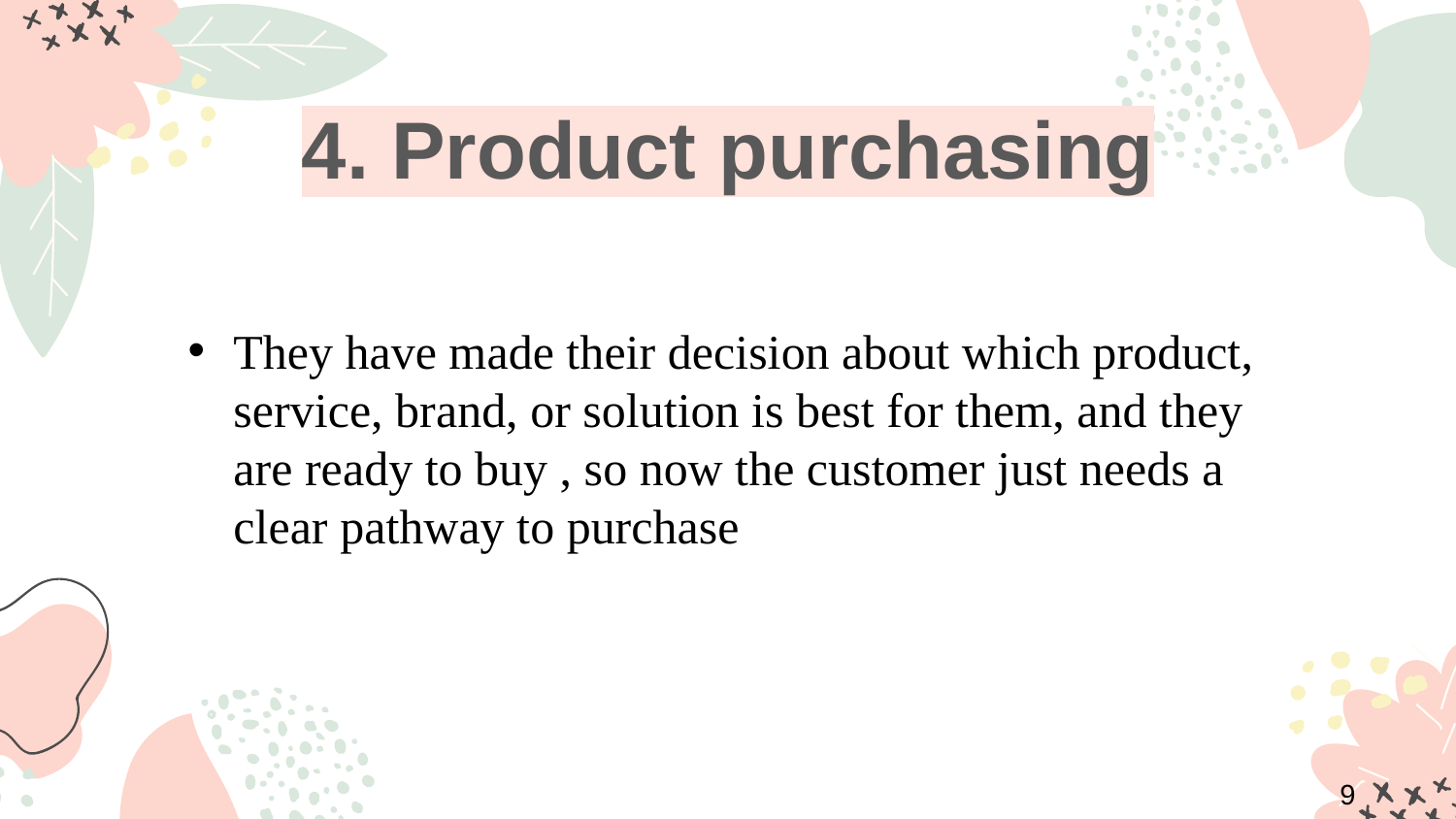

# 4. Product purchasing
They have made their decision about which product, service, brand, or solution is best for them, and they are ready to buy , so now the customer just needs a clear pathway to purchase
9